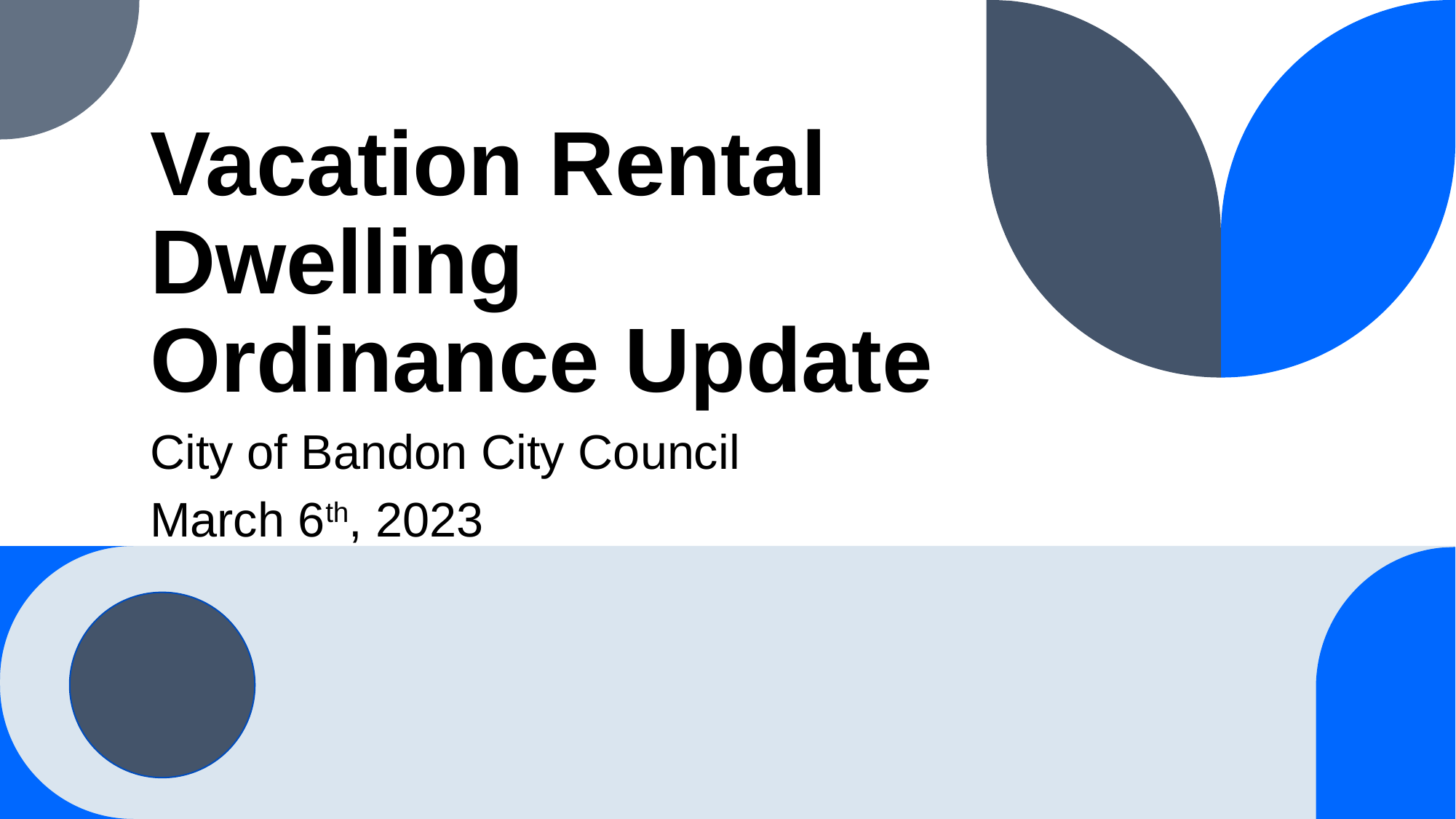

# Vacation Rental Dwelling Ordinance Update
City of Bandon City Council
March 6th, 2023